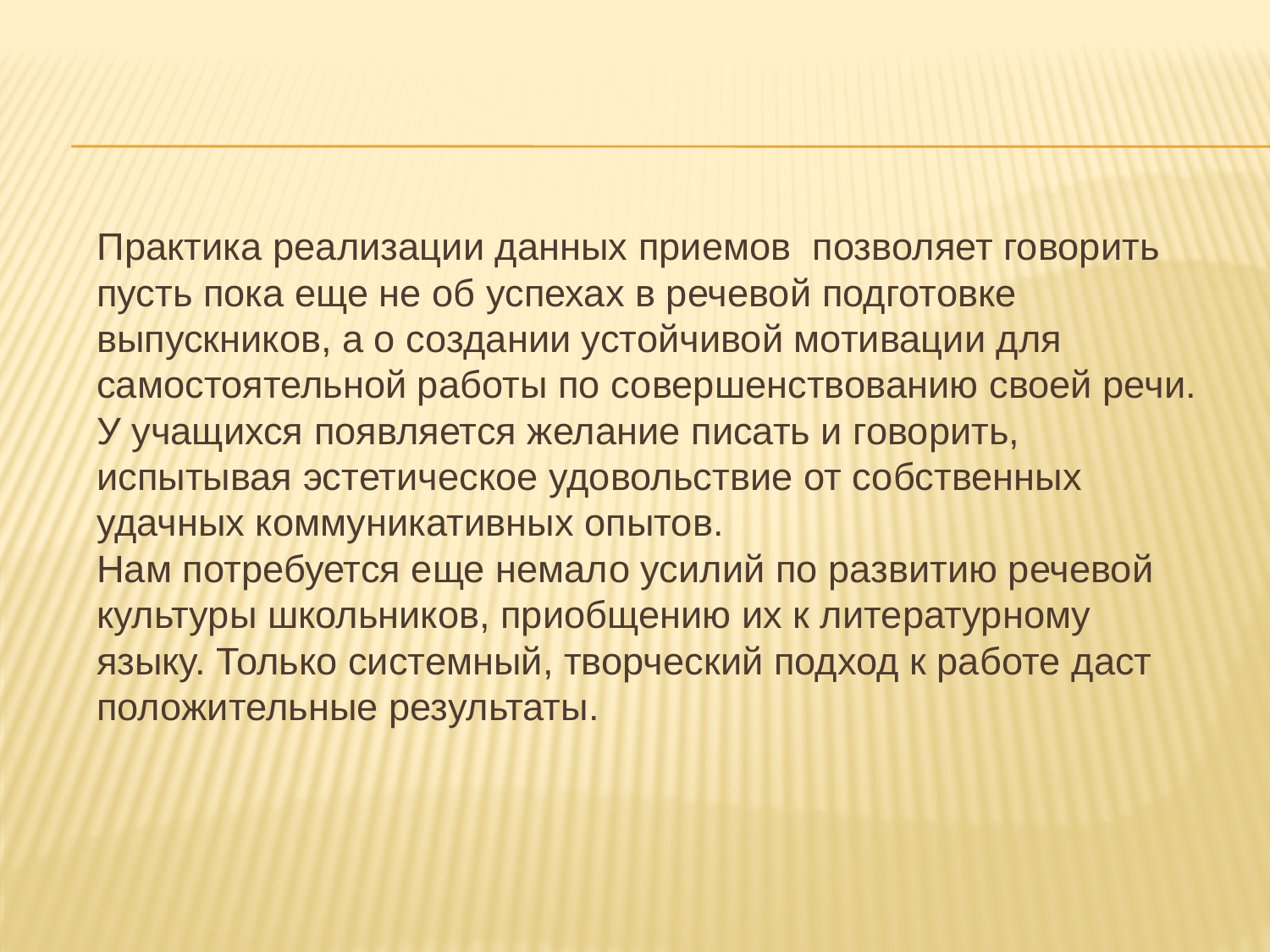

#
    Практика реализации данных приемов  позволяет говорить пусть пока еще не об успехах в речевой подготовке выпускников, а о создании устойчивой мотивации для самостоятельной работы по совершенствованию своей речи. У учащихся появляется желание писать и говорить, испытывая эстетическое удовольствие от собственных удачных коммуникативных опытов. 
Нам потребуется еще немало усилий по развитию речевой культуры школьников, приобщению их к литературному языку. Только системный, творческий подход к работе даст положительные результаты.